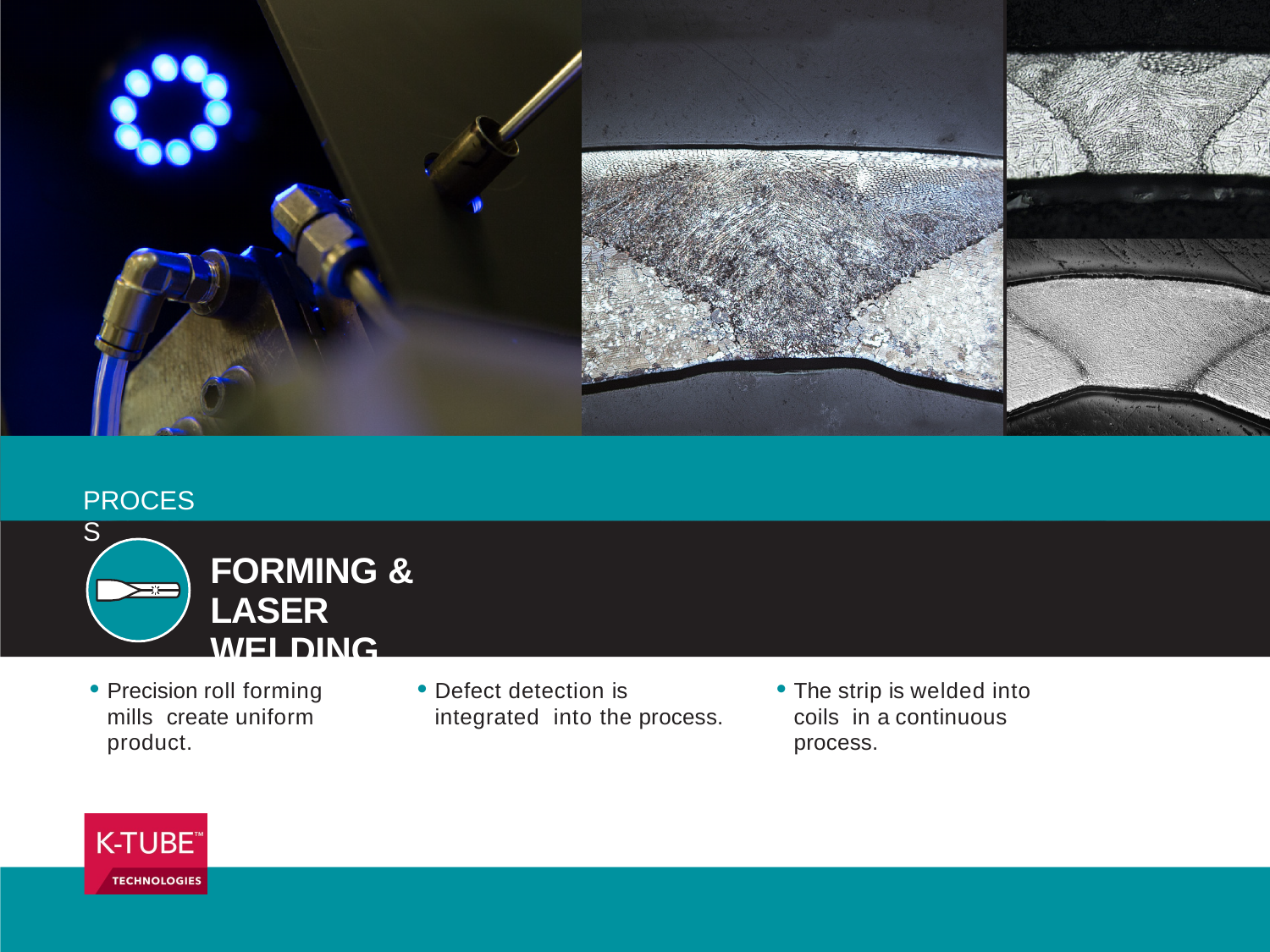

PROCESS

FORMING &  LASER WELDING

Precision roll forming mills  create uniform product.
Defect detection is integrated  into the process.
The strip is welded into coils  in a continuous process.